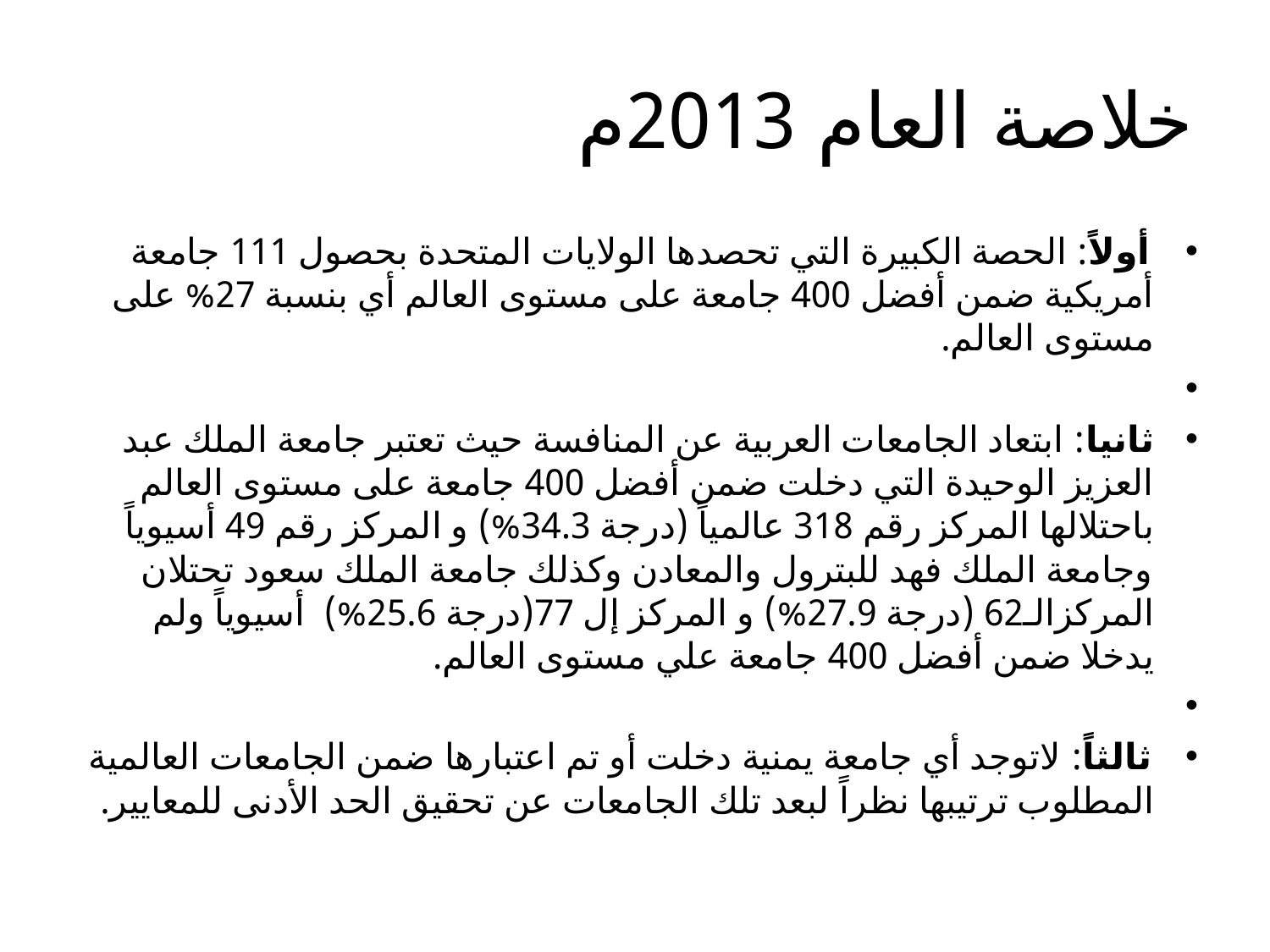

# خلاصة العام 2013م
أولاً: الحصة الكبيرة التي تحصدها الولايات المتحدة بحصول 111 جامعة أمريكية ضمن أفضل 400 جامعة على مستوى العالم أي بنسبة 27% على مستوى العالم.

ثانيا: ابتعاد الجامعات العربية عن المنافسة حيث تعتبر جامعة الملك عبد العزيز الوحيدة التي دخلت ضمن أفضل 400 جامعة على مستوى العالم باحتلالها المركز رقم 318 عالمياً (درجة 34.3%) و المركز رقم 49 أسيوياً وجامعة الملك فهد للبترول والمعادن وكذلك جامعة الملك سعود تحتلان المركزالـ62 (درجة 27.9%) و المركز إل 77(درجة 25.6%)  أسيوياً ولم يدخلا ضمن أفضل 400 جامعة علي مستوى العالم.

ثالثاً: لاتوجد أي جامعة يمنية دخلت أو تم اعتبارها ضمن الجامعات العالمية المطلوب ترتيبها نظراً لبعد تلك الجامعات عن تحقيق الحد الأدنى للمعايير.